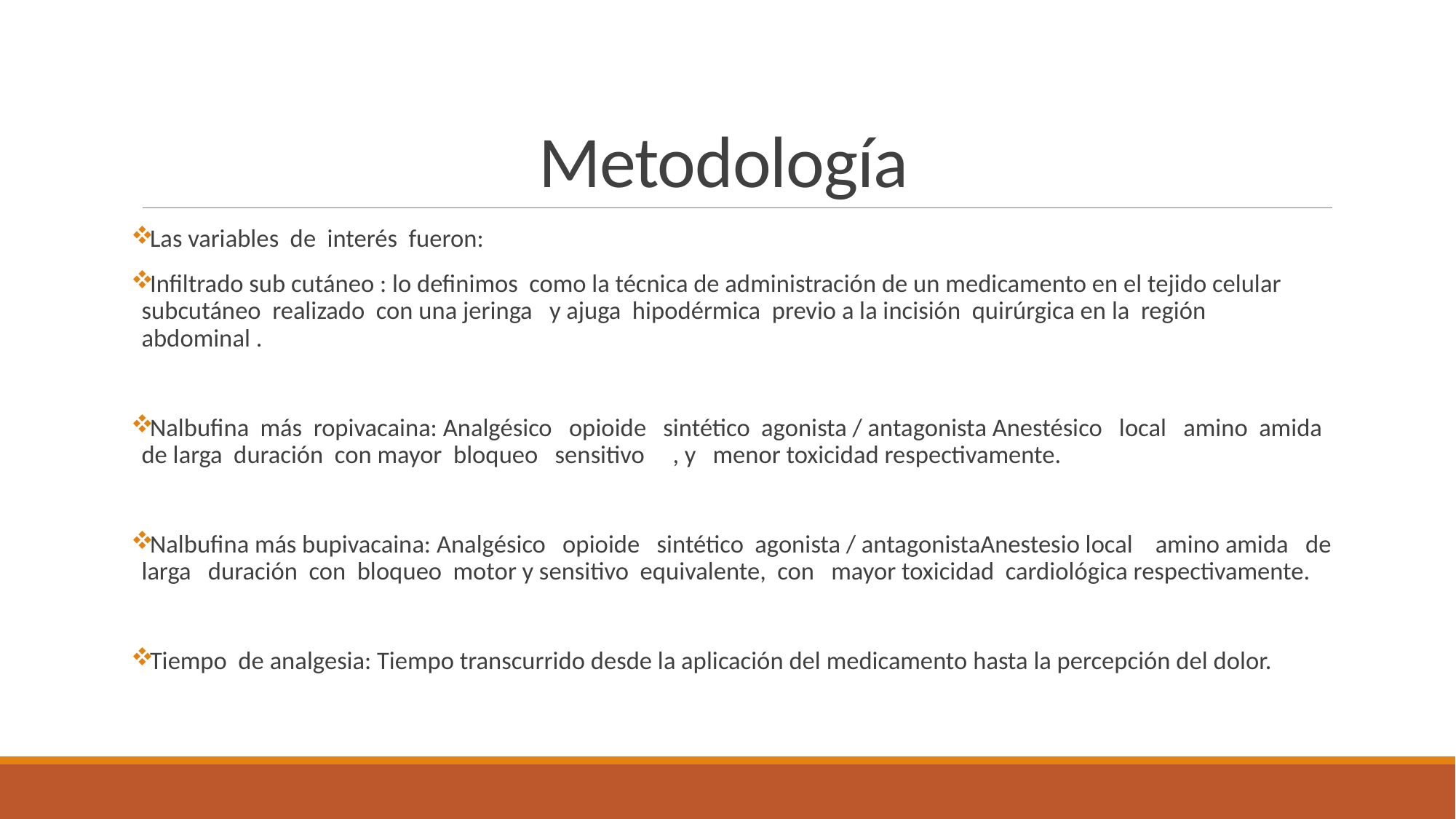

# Metodología
Las variables  de  interés  fueron:
Infiltrado sub cutáneo : lo definimos  como la técnica de administración de un medicamento en el tejido celular  subcutáneo  realizado  con una jeringa   y ajuga  hipodérmica  previo a la incisión  quirúrgica en la  región abdominal .

Nalbufina  más  ropivacaina: Analgésico   opioide   sintético  agonista / antagonista Anestésico   local   amino  amida  de larga  duración  con mayor  bloqueo   sensitivo     , y   menor toxicidad respectivamente.

Nalbufina más bupivacaina: Analgésico   opioide   sintético  agonista / antagonistaAnestesio local    amino amida   de larga   duración  con  bloqueo  motor y sensitivo  equivalente,  con   mayor toxicidad  cardiológica respectivamente.

Tiempo  de analgesia: Tiempo transcurrido desde la aplicación del medicamento hasta la percepción del dolor.